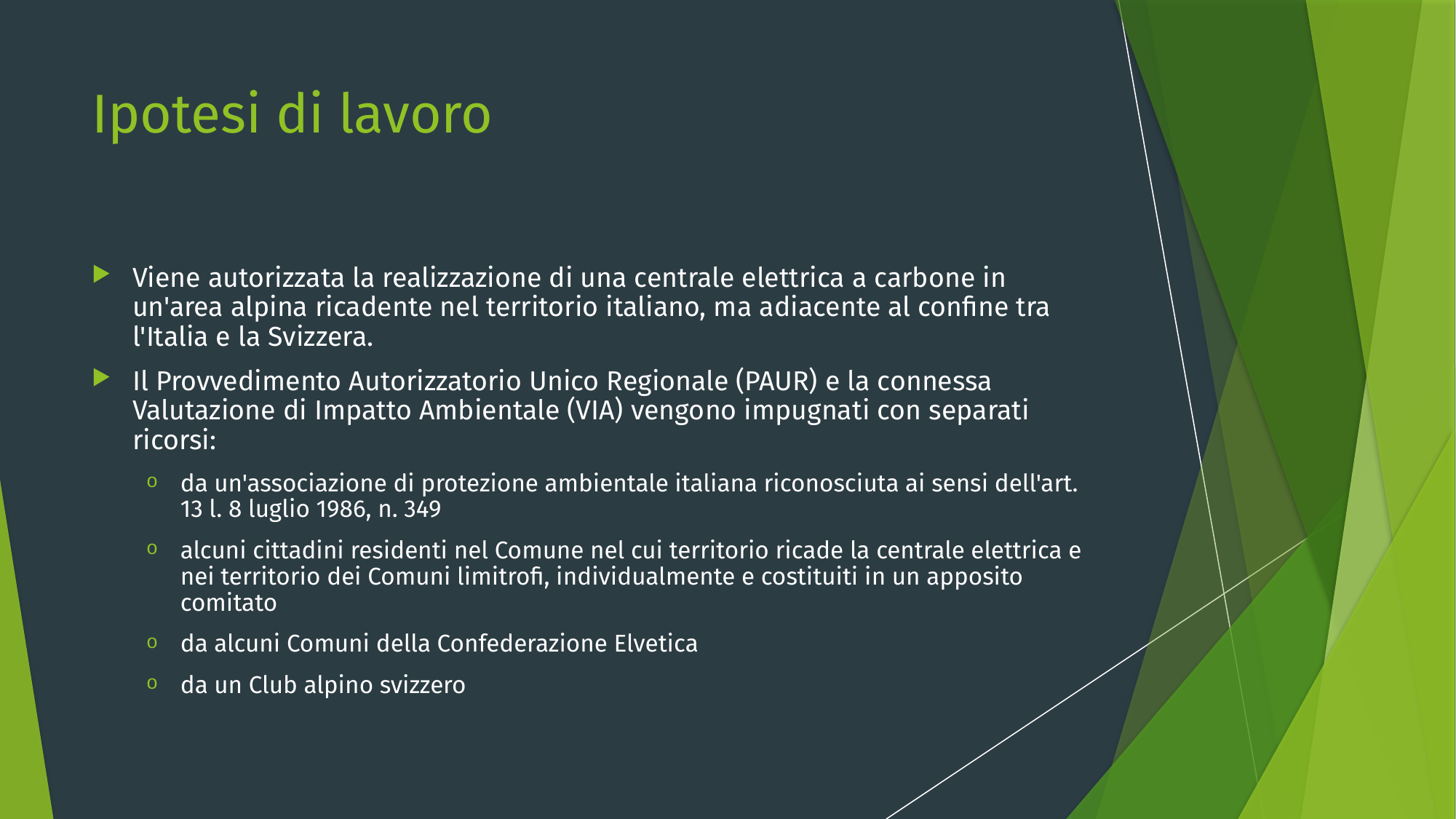

# Ipotesi di lavoro
Viene autorizzata la realizzazione di una centrale elettrica a carbone in un'area alpina ricadente nel territorio italiano, ma adiacente al confine tra l'Italia e la Svizzera.
Il Provvedimento Autorizzatorio Unico Regionale (PAUR) e la connessa Valutazione di Impatto Ambientale (VIA) vengono impugnati con separati ricorsi:
da un'associazione di protezione ambientale italiana riconosciuta ai sensi dell'art. 13 l. 8 luglio 1986, n. 349
alcuni cittadini residenti nel Comune nel cui territorio ricade la centrale elettrica e nei territorio dei Comuni limitrofi, individualmente e costituiti in un apposito comitato
da alcuni Comuni della Confederazione Elvetica
da un Club alpino svizzero